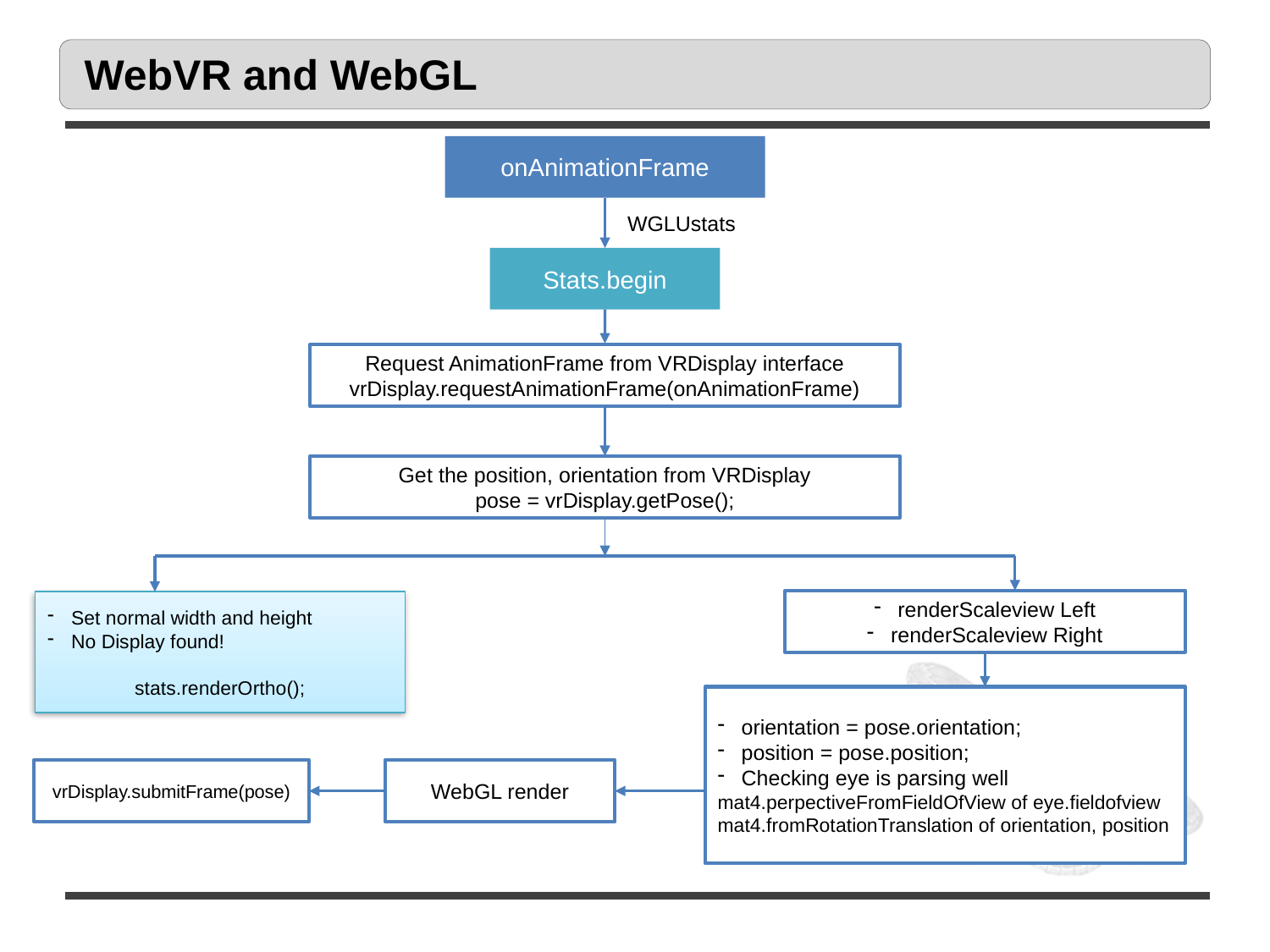

# WebVR and WebGL
onAnimationFrame
WGLUstats
Stats.begin
Request AnimationFrame from VRDisplay interface
vrDisplay.requestAnimationFrame(onAnimationFrame)
Get the position, orientation from VRDisplay
pose = vrDisplay.getPose();
renderScaleview Left
renderScaleview Right
Set normal width and height
No Display found!

stats.renderOrtho();
orientation = pose.orientation;
position = pose.position;
Checking eye is parsing well
mat4.perpectiveFromFieldOfView of eye.fieldofview
mat4.fromRotationTranslation of orientation, position
vrDisplay.submitFrame(pose)
WebGL render